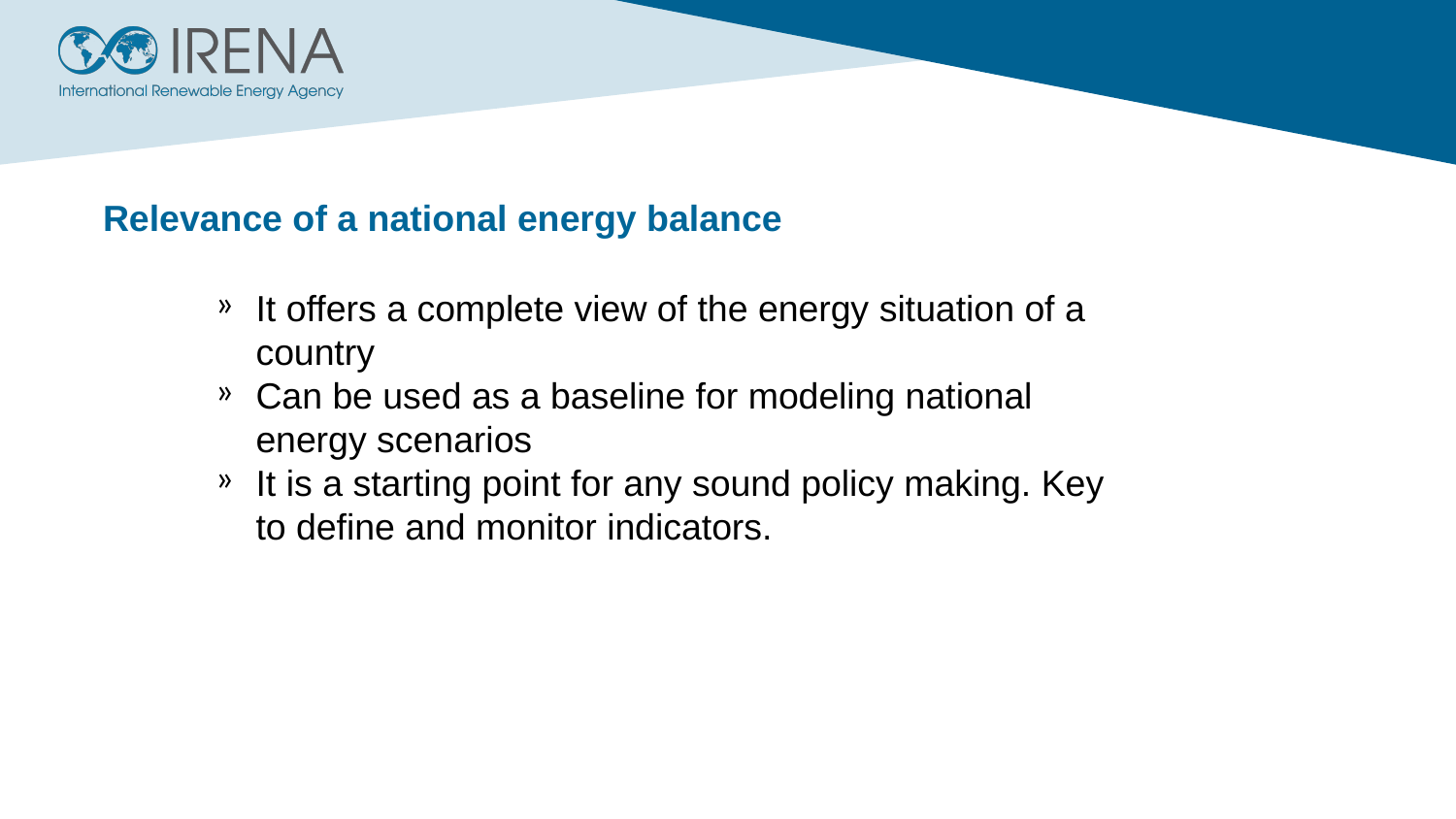

Relevance of a national energy balance
It offers a complete view of the energy situation of a country
Can be used as a baseline for modeling national energy scenarios
It is a starting point for any sound policy making. Key to define and monitor indicators.